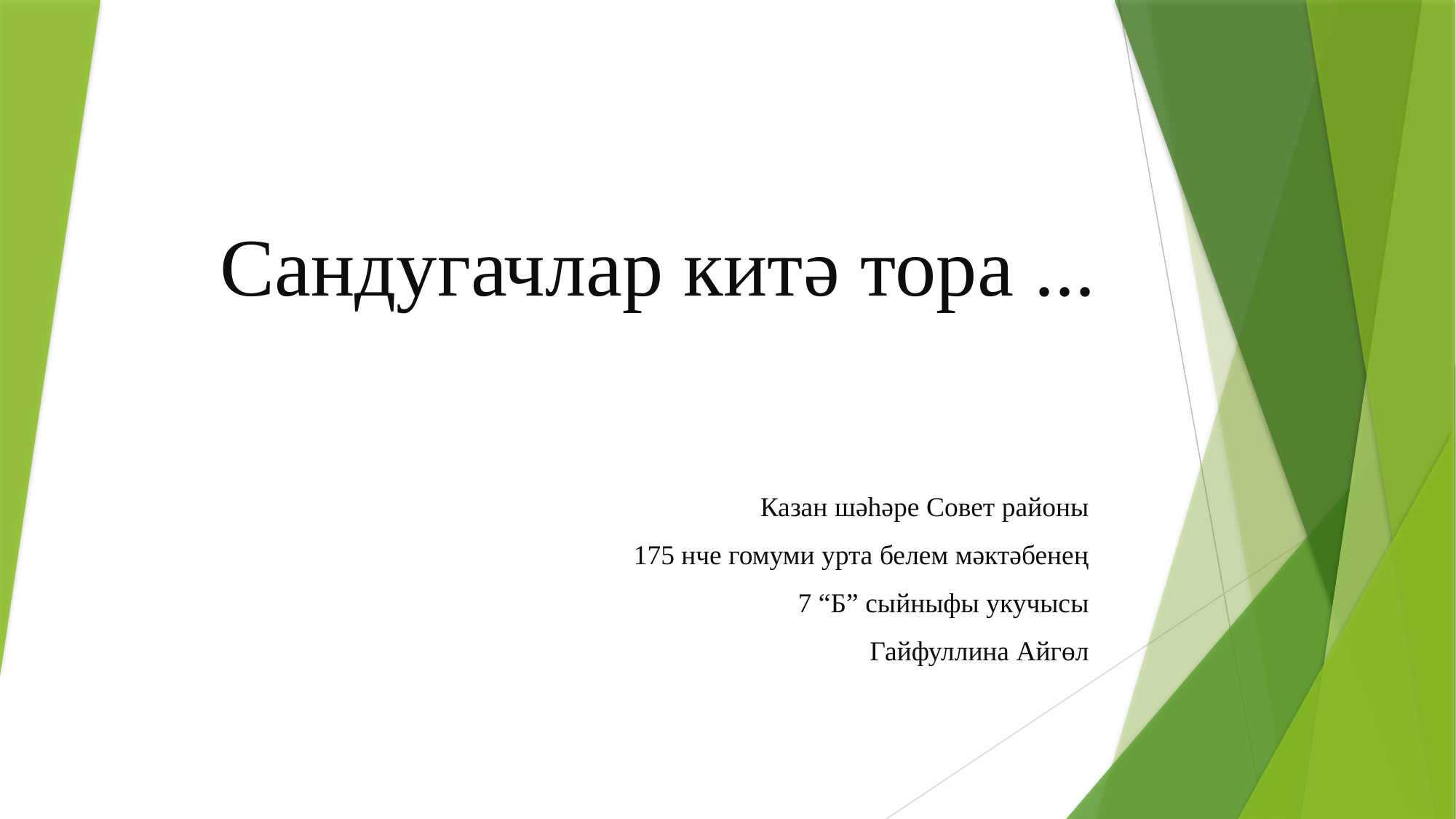

# Сандугачлар китә тора ...
Казан шәһәре Совет районы
175 нче гомуми урта белем мәктәбенең
7 “Б” сыйныфы укучысы
Гайфуллина Айгөл